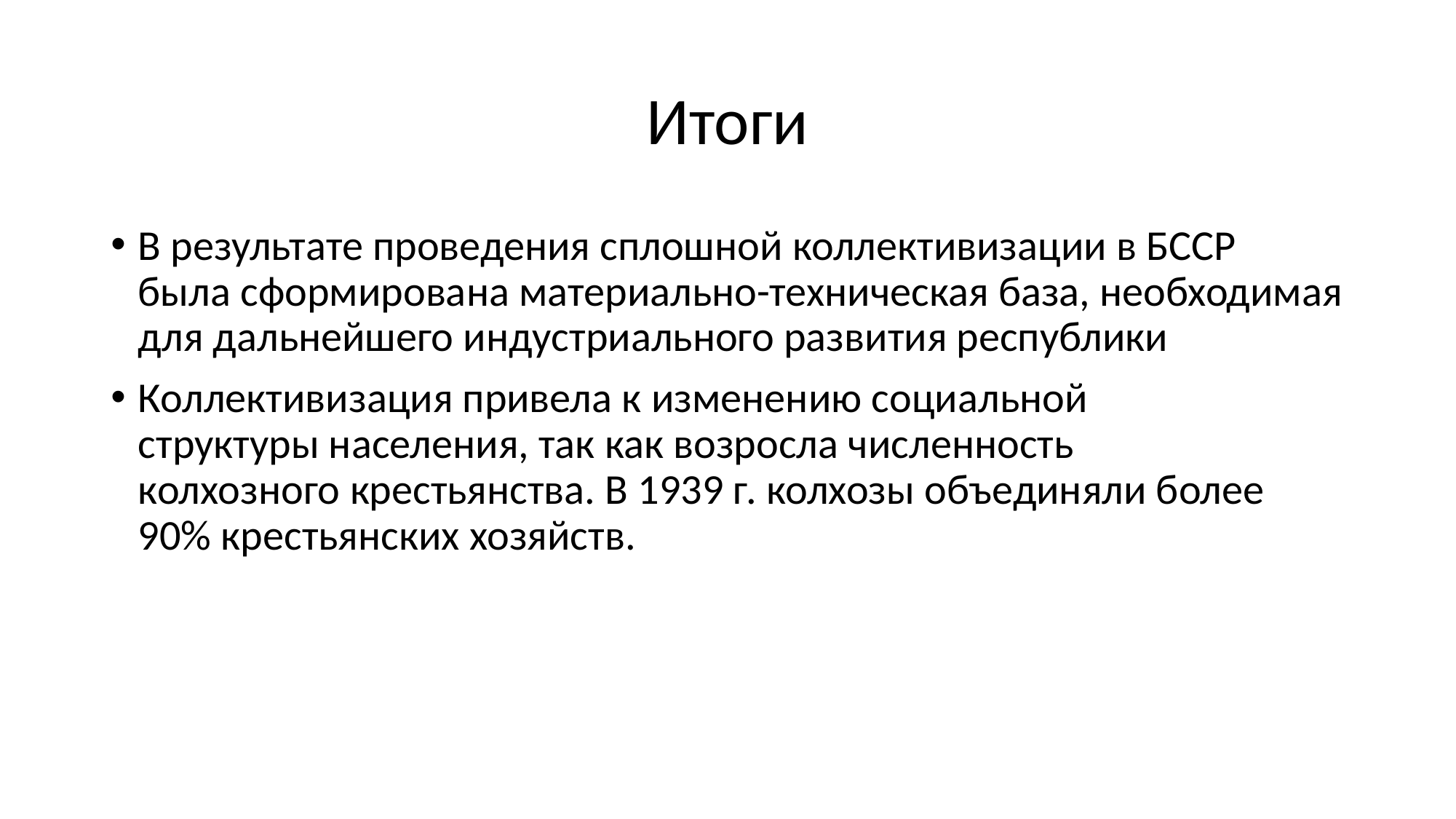

# Итоги
В результате проведения сплошной коллективизации в БССР была сформирована материально-техническая база, необходимая для дальнейшего индустриального развития республики
Коллективизация привела к изменению социальной структуры населения, так как возросла численность колхозного крестьянства. В 1939 г. колхозы объединяли более 90% крестьянских хозяйств.